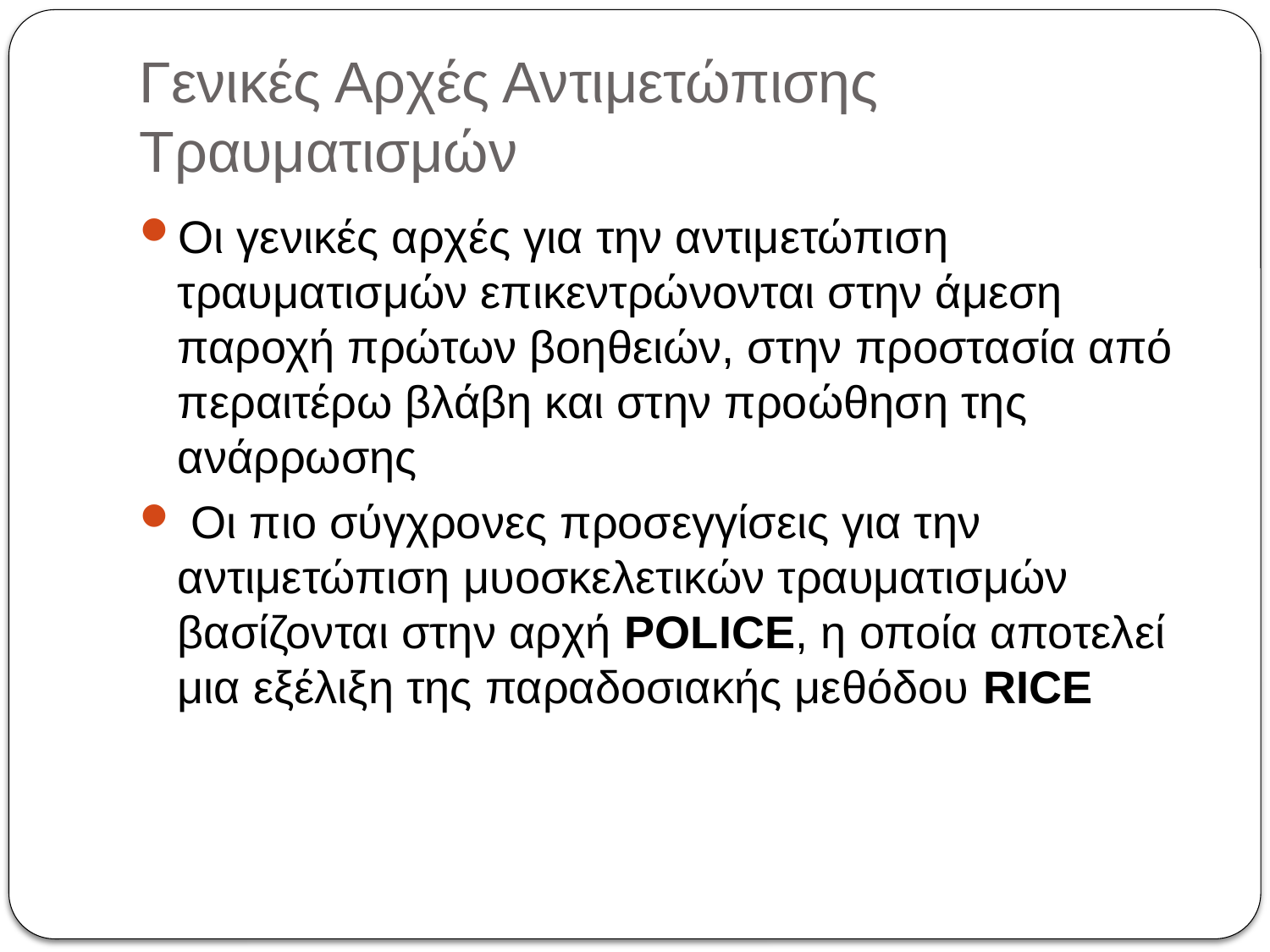

# Γενικές Αρχές Αντιμετώπισης Τραυματισμών
Οι γενικές αρχές για την αντιμετώπιση τραυματισμών επικεντρώνονται στην άμεση παροχή πρώτων βοηθειών, στην προστασία από περαιτέρω βλάβη και στην προώθηση της ανάρρωσης
 Οι πιο σύγχρονες προσεγγίσεις για την αντιμετώπιση μυοσκελετικών τραυματισμών βασίζονται στην αρχή POLICE, η οποία αποτελεί μια εξέλιξη της παραδοσιακής μεθόδου RICE